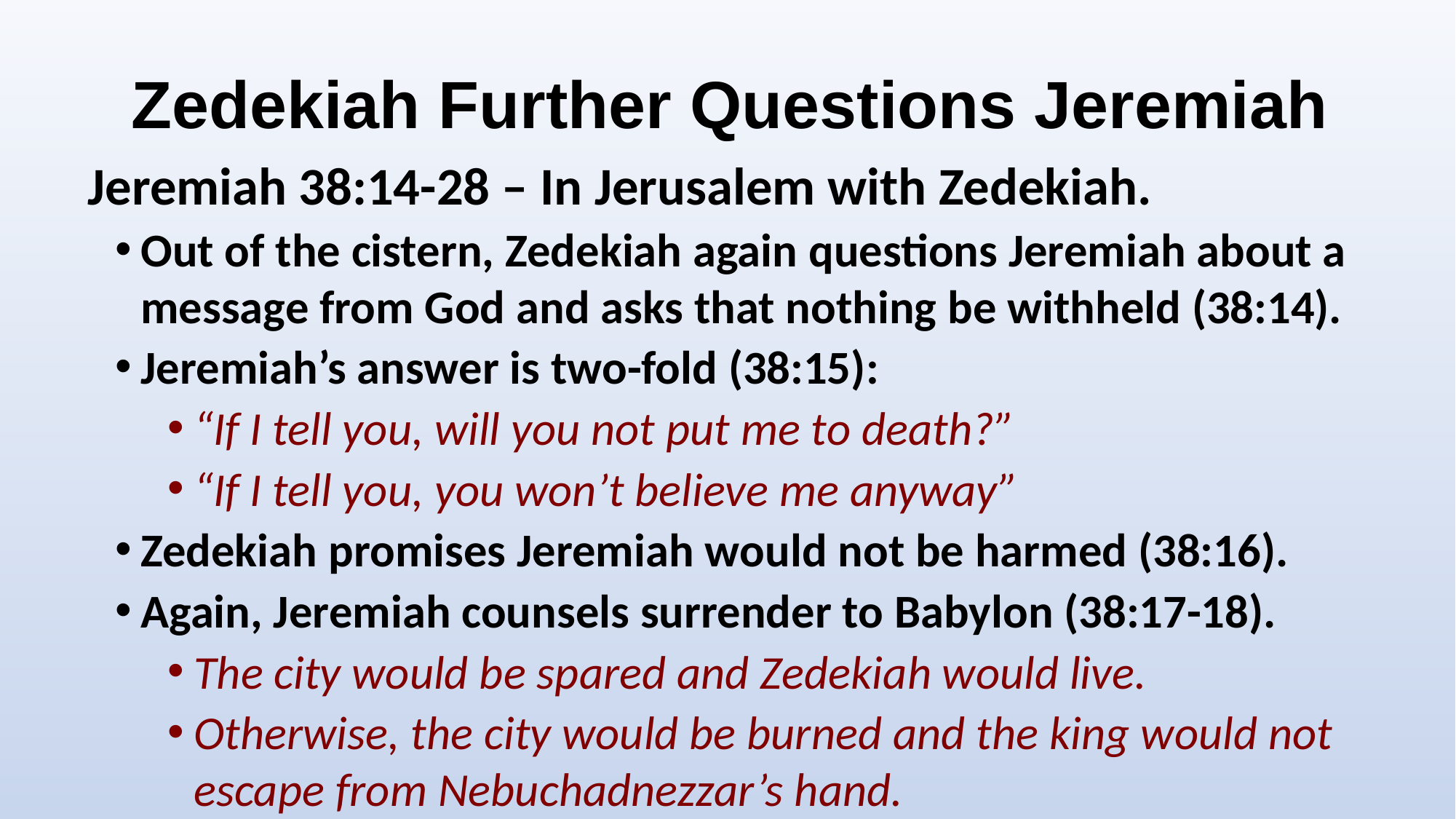

# Zedekiah Further Questions Jeremiah
Jeremiah 38:14-28 – In Jerusalem with Zedekiah.
Out of the cistern, Zedekiah again questions Jeremiah about a message from God and asks that nothing be withheld (38:14).
Jeremiah’s answer is two-fold (38:15):
“If I tell you, will you not put me to death?”
“If I tell you, you won’t believe me anyway”
Zedekiah promises Jeremiah would not be harmed (38:16).
Again, Jeremiah counsels surrender to Babylon (38:17-18).
The city would be spared and Zedekiah would live.
Otherwise, the city would be burned and the king would not escape from Nebuchadnezzar’s hand.